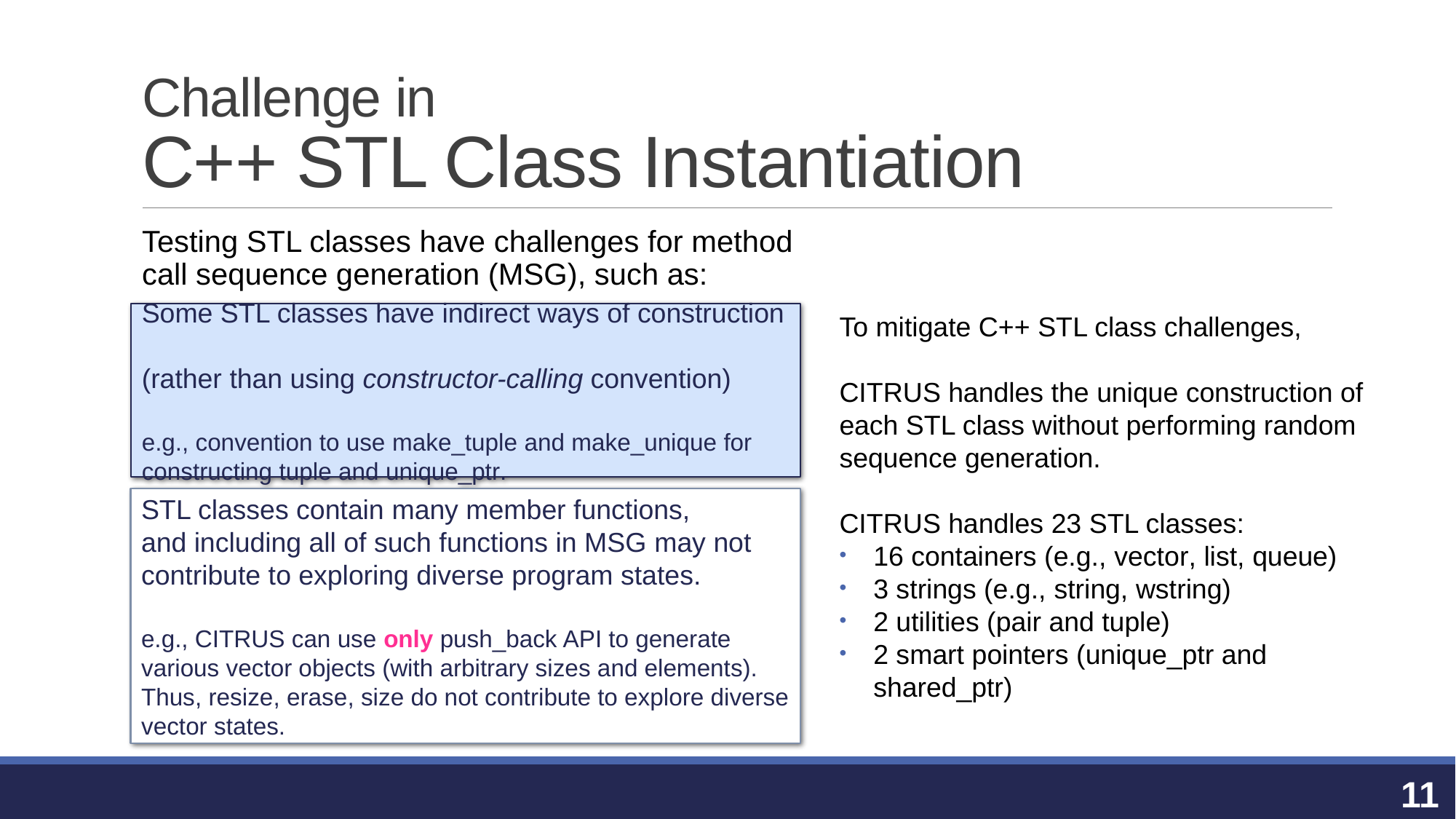

# Challenge in C++ STL Class Instantiation
Testing STL classes have challenges for method call sequence generation (MSG), such as:
Some STL classes have indirect ways of construction
(rather than using constructor-calling convention)

e.g., convention to use make_tuple and make_unique for constructing tuple and unique_ptr.
To mitigate C++ STL class challenges,

CITRUS handles the unique construction of
each STL class without performing random sequence generation.

CITRUS handles 23 STL classes:
16 containers (e.g., vector, list, queue)
3 strings (e.g., string, wstring)
2 utilities (pair and tuple)
2 smart pointers (unique_ptr and shared_ptr)
STL classes contain many member functions,
and including all of such functions in MSG may not contribute to exploring diverse program states.

e.g., CITRUS can use only push_back API to generate various vector objects (with arbitrary sizes and elements). Thus, resize, erase, size do not contribute to explore diverse vector states.
11